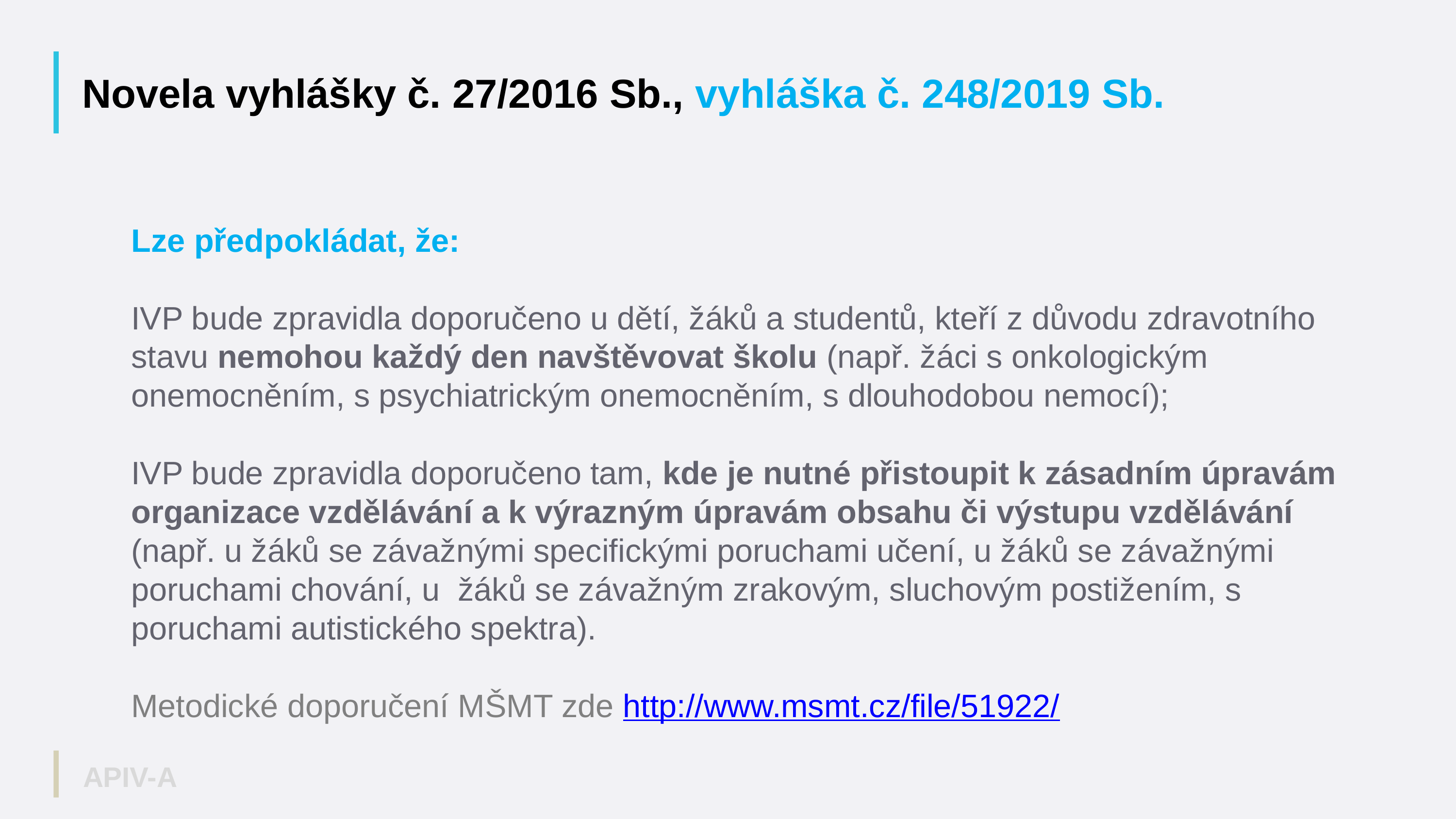

Novela vyhlášky č. 27/2016 Sb., vyhláška č. 248/2019 Sb.

Lze předpokládat, že:

IVP bude zpravidla doporučeno u dětí, žáků a studentů, kteří z důvodu zdravotního stavu nemohou každý den navštěvovat školu (např. žáci s onkologickým onemocněním, s psychiatrickým onemocněním, s dlouhodobou nemocí);

IVP bude zpravidla doporučeno tam, kde je nutné přistoupit k zásadním úpravám organizace vzdělávání a k výrazným úpravám obsahu či výstupu vzdělávání (např. u žáků se závažnými specifickými poruchami učení, u žáků se závažnými  poruchami chování, u  žáků se závažným zrakovým, sluchovým postižením, s poruchami autistického spektra).

Metodické doporučení MŠMT zde http://www.msmt.cz/file/51922/